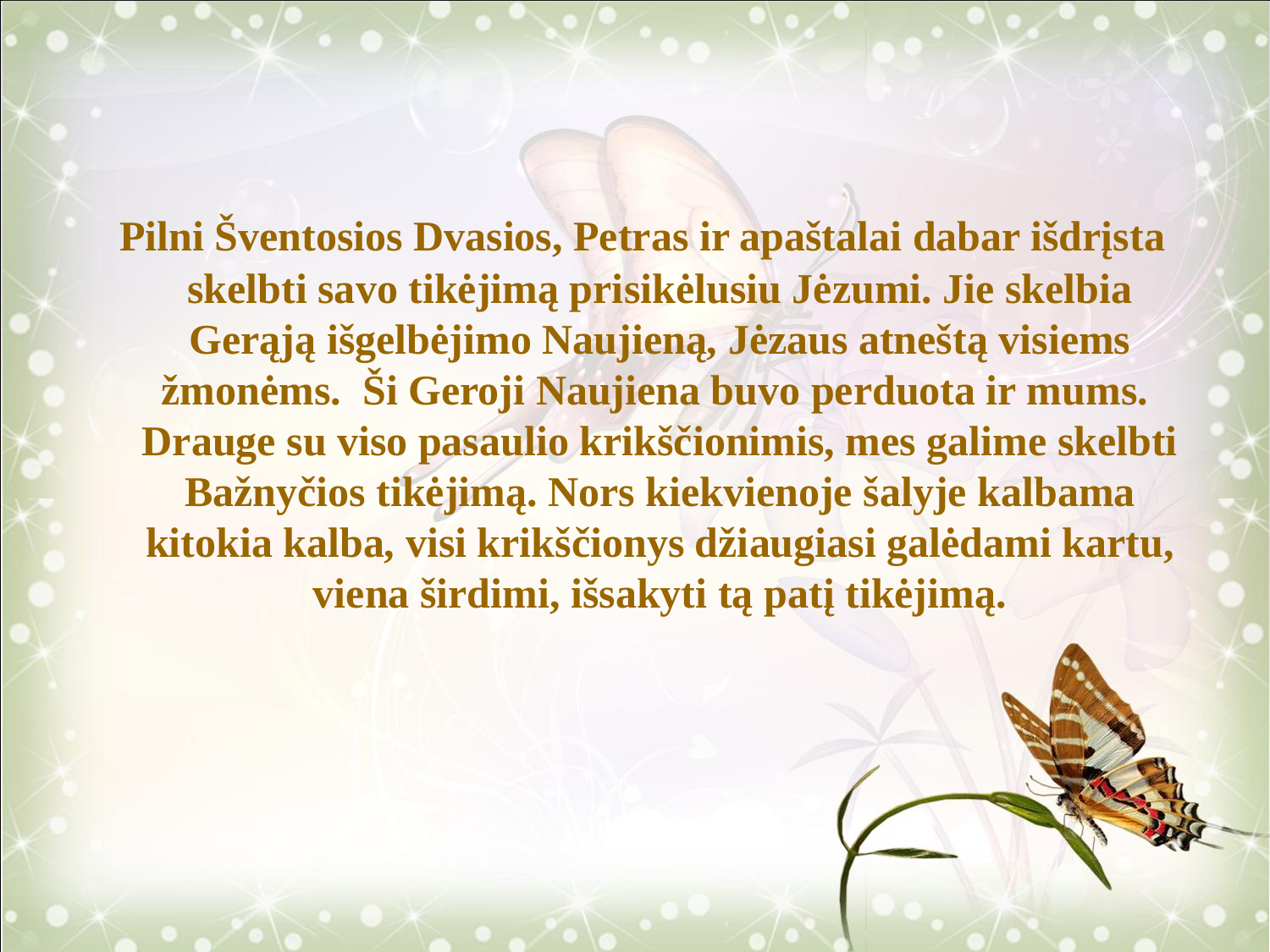

Pilni Šventosios Dvasios, Petras ir apaštalai dabar išdrįsta skelbti savo tikėjimą prisikėlusiu Jėzumi. Jie skelbia Gerąją išgelbėjimo Naujieną, Jėzaus atneštą visiems žmonėms.  Ši Geroji Naujiena buvo perduota ir mums.
Drauge su viso pasaulio krikščionimis, mes galime skelbti Bažnyčios tikėjimą. Nors kiekvienoje šalyje kalbama kitokia kalba, visi krikščionys džiaugiasi galėdami kartu, viena širdimi, išsakyti tą patį tikėjimą.